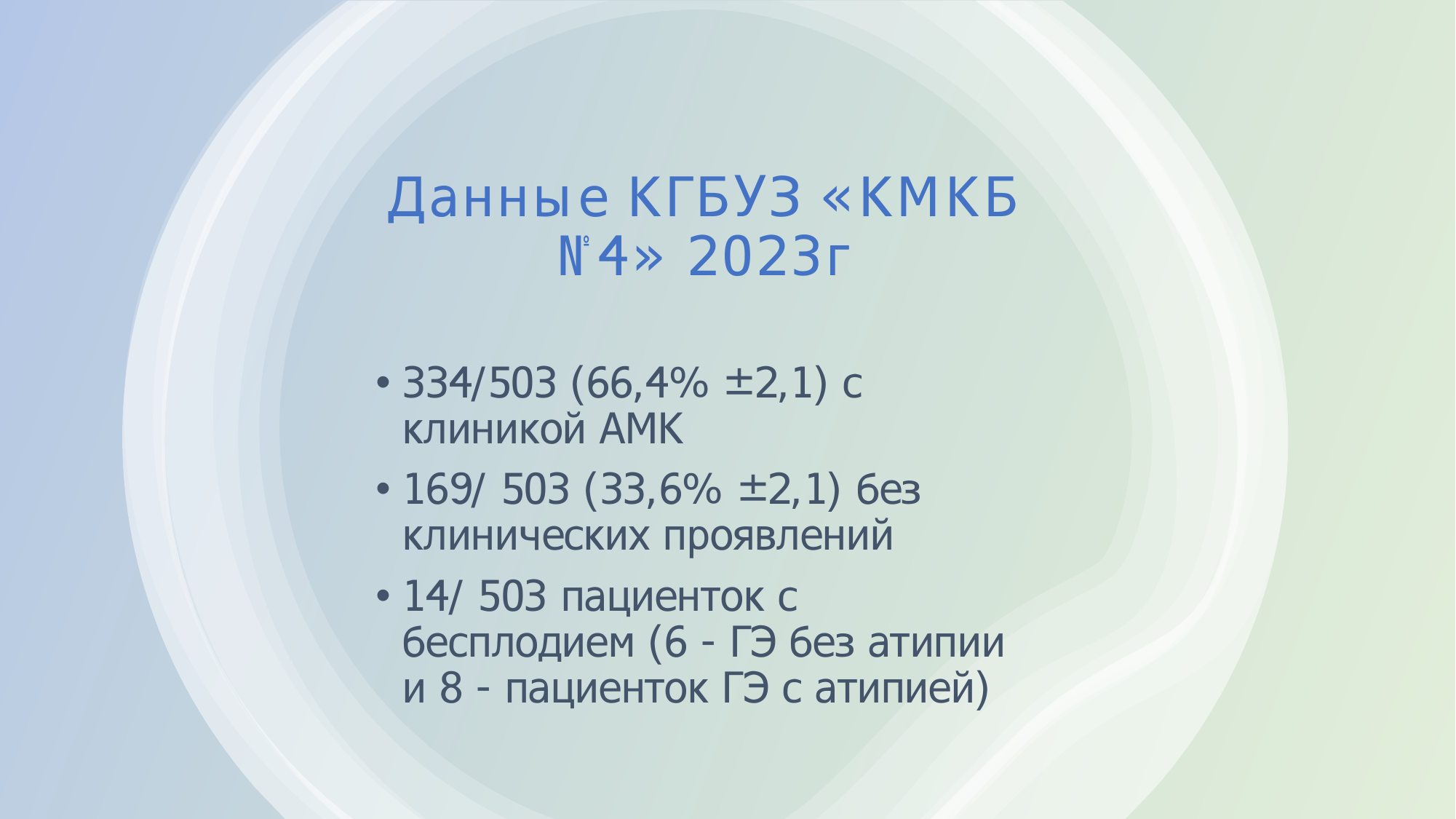

# Данные КГБУЗ «КМКБ №4» 2023г
334/503 (66,4% ±2,1) с клиникой АМК
169/ 503 (33,6% ±2,1) без клинических проявлений
14/ 503 пациенток с бесплодием (6 - ГЭ без атипии и 8 - пациенток ГЭ с атипией)